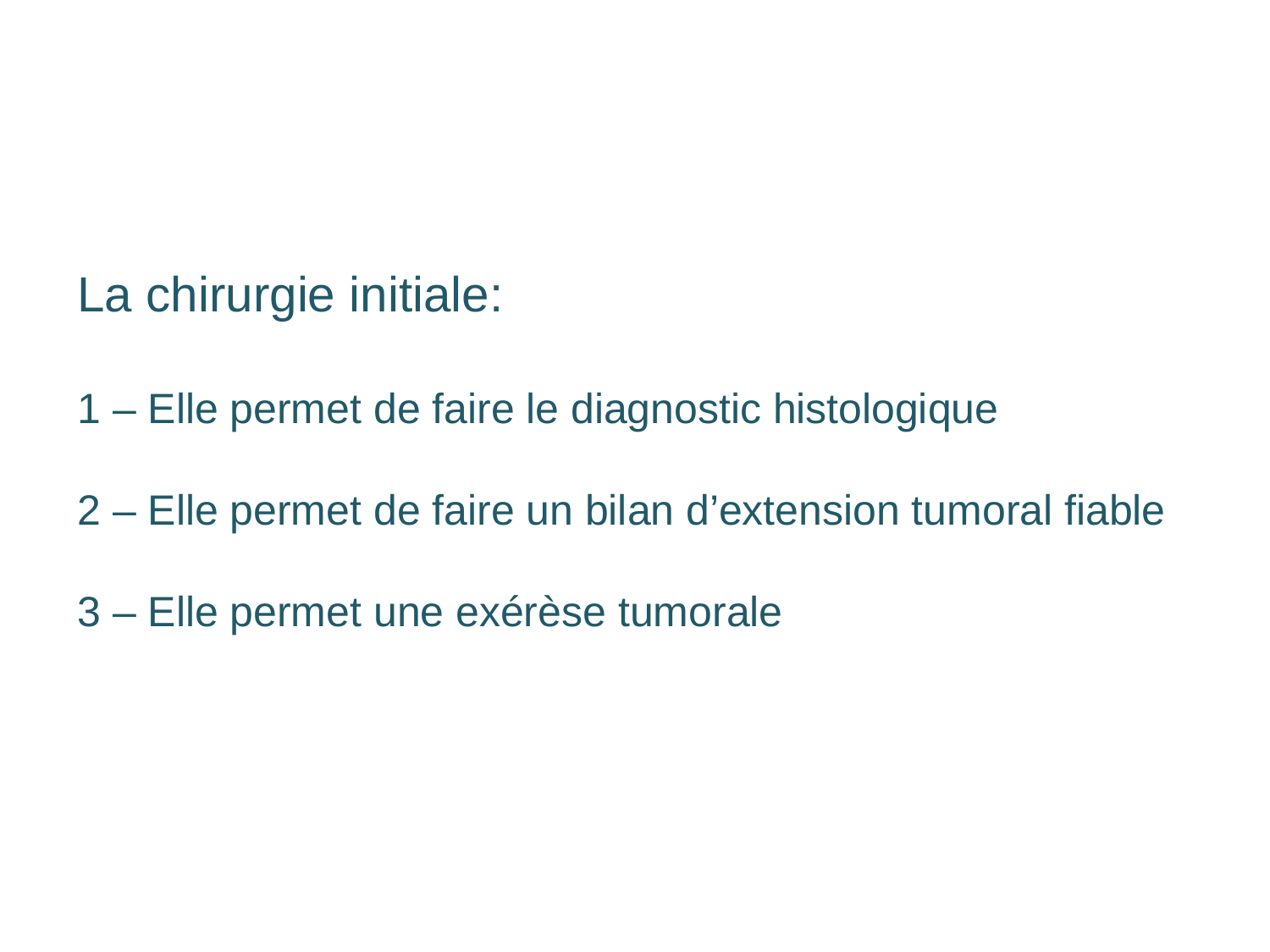

La chirurgie initiale:

1 – Elle permet de faire le diagnostic histologique

2 – Elle permet de faire un bilan d’extension tumoral fiable

3 – Elle permet une exérèse tumorale